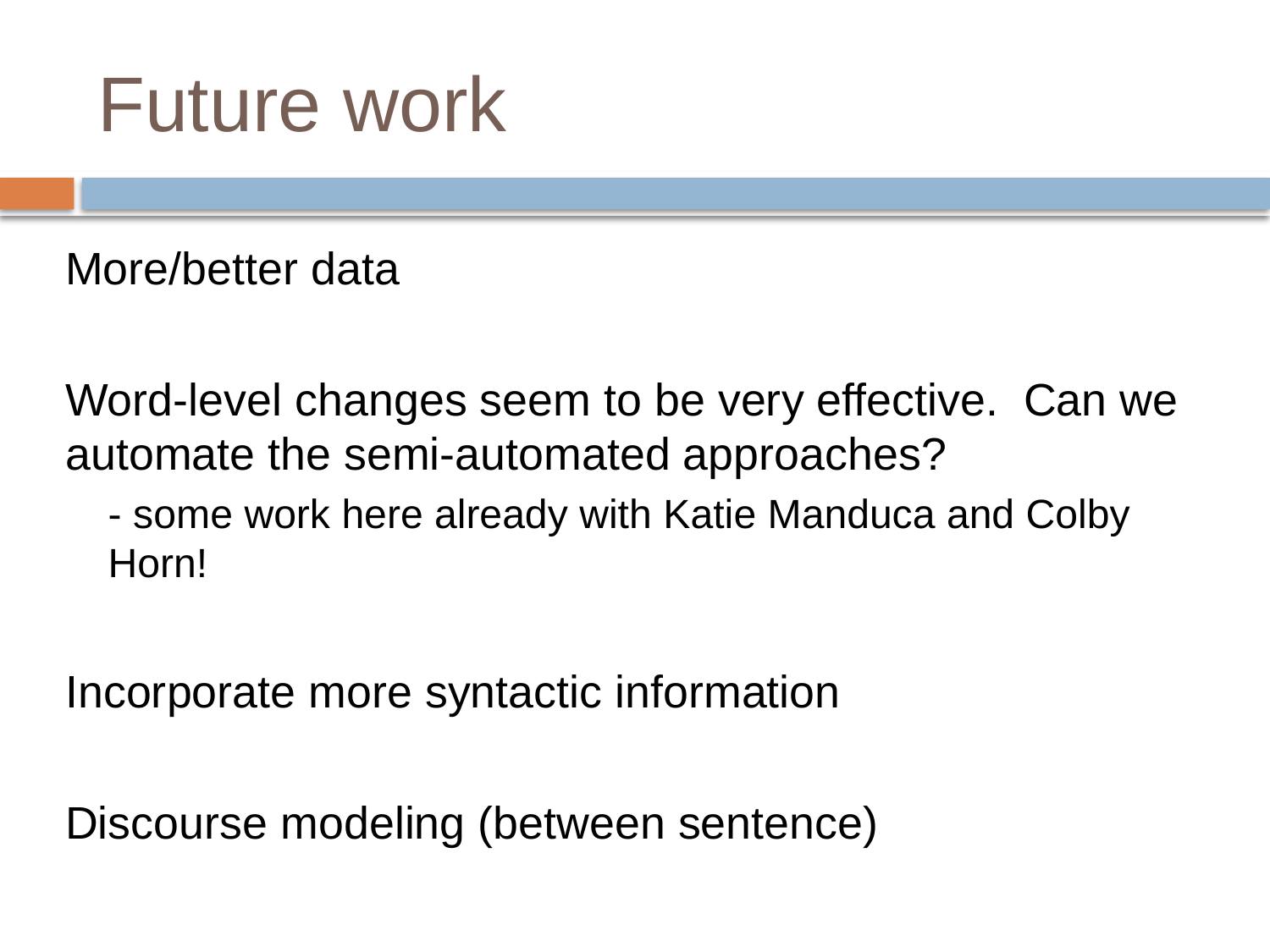

# Future work
More/better data

Word-level changes seem to be very effective.  Can we automate the semi-automated approaches?
- some work here already with Katie Manduca and Colby Horn!

Incorporate more syntactic information

Discourse modeling (between sentence)